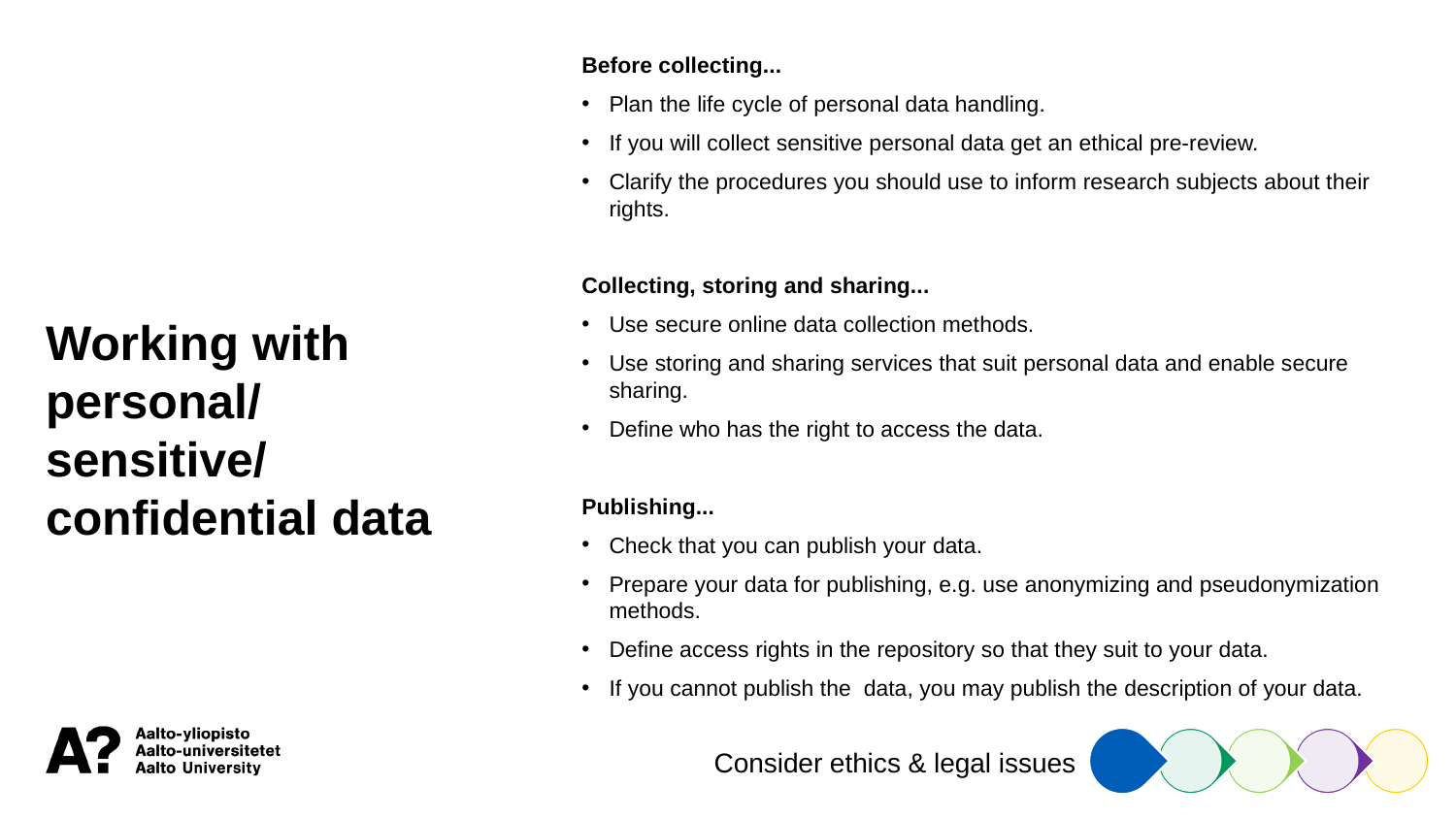

Before collecting...
Plan the life cycle of personal data handling.
If you will collect sensitive personal data get an ethical pre-review.
Clarify the procedures you should use to inform research subjects about their rights.

Collecting, storing and sharing...
Use secure online data collection methods.
Use storing and sharing services that suit personal data and enable secure sharing.
Define who has the right to access the data.

Publishing...
Check that you can publish your data.
Prepare your data for publishing, e.g. use anonymizing and pseudonymization methods.
Define access rights in the repository so that they suit to your data.
If you cannot publish the  data, you may publish the description of your data.
Working with personal/
sensitive/
confidential data

Consider ethics & legal issues